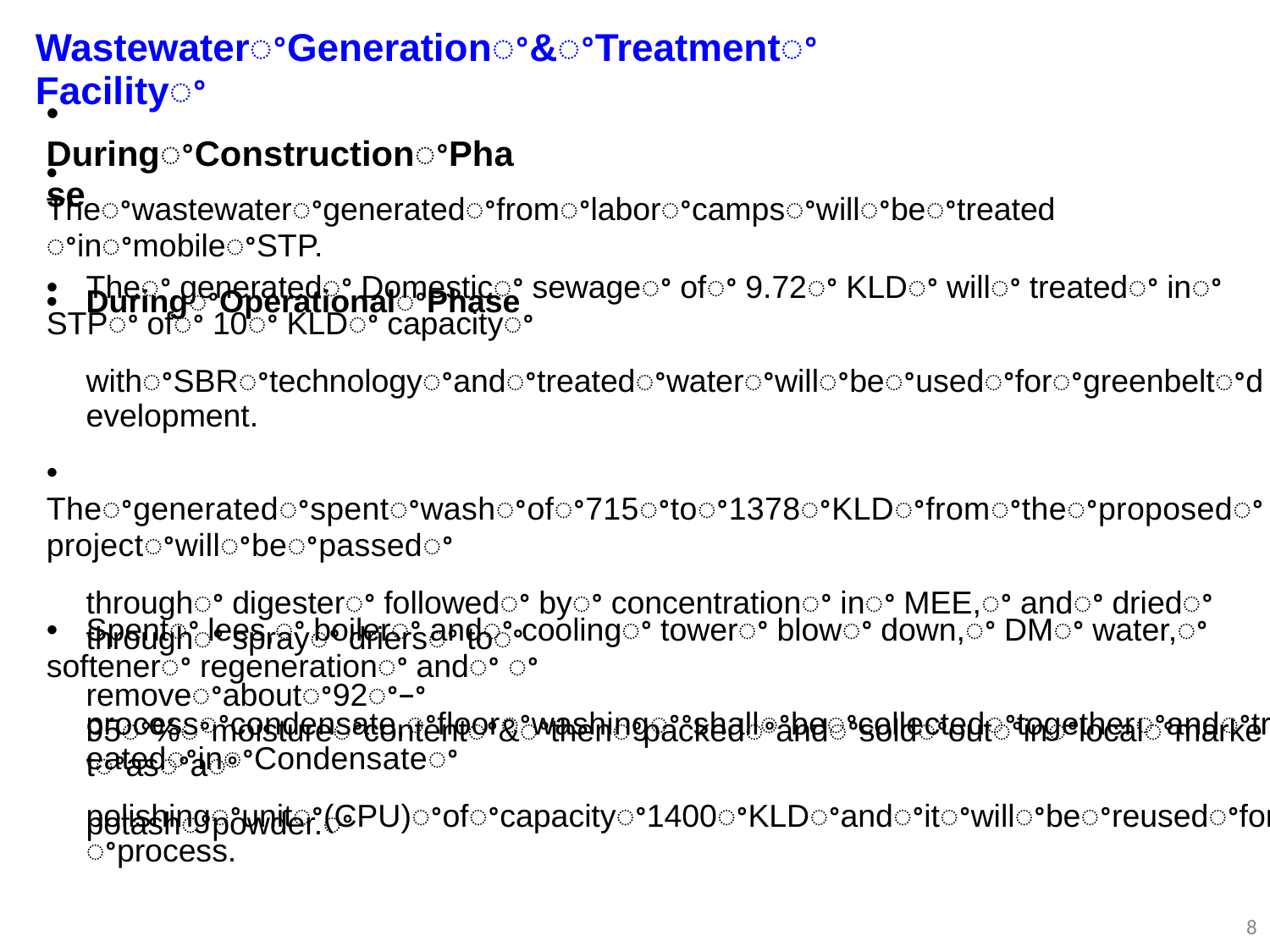

WastewaterꢀGenerationꢀ&ꢀTreatmentꢀFacilityꢀ
• DuringꢀConstructionꢀPhase
• TheꢀwastewaterꢀgeneratedꢀfromꢀlaborꢀcampsꢀwillꢀbeꢀtreatedꢀinꢀmobileꢀSTP.
• DuringꢀOperationalꢀPhase
• Theꢀ generatedꢀ Domesticꢀ sewageꢀ ofꢀ 9.72ꢀ KLDꢀ willꢀ treatedꢀ inꢀ STPꢀ ofꢀ 10ꢀ KLDꢀ capacityꢀ
withꢀSBRꢀtechnologyꢀandꢀtreatedꢀwaterꢀwillꢀbeꢀusedꢀforꢀgreenbeltꢀdevelopment.
• Theꢀgeneratedꢀspentꢀwashꢀofꢀ715ꢀtoꢀ1378ꢀKLDꢀfromꢀtheꢀproposedꢀprojectꢀwillꢀbeꢀpassedꢀ
throughꢀ digesterꢀ followedꢀ byꢀ concentrationꢀ inꢀ MEE,ꢀ andꢀ driedꢀ throughꢀ sprayꢀ driersꢀ toꢀ
removeꢀaboutꢀ92ꢀ–ꢀ95ꢀ%ꢀmoistureꢀcontentꢀ&ꢀthenꢀpackedꢀandꢀsoldꢀoutꢀinꢀlocalꢀmarketꢀasꢀaꢀ
potashꢀpowder.ꢀ
• Spentꢀ lees,ꢀ boilerꢀ andꢀ coolingꢀ towerꢀ blowꢀ down,ꢀ DMꢀ water,ꢀ softenerꢀ regenerationꢀ andꢀ ꢀ
processꢀcondensate,ꢀfloorꢀwashingꢀꢀshallꢀbeꢀcollectedꢀtogetherꢀandꢀtreatedꢀinꢀCondensateꢀ
polishingꢀunitꢀ(CPU)ꢀofꢀcapacityꢀ1400ꢀKLDꢀandꢀitꢀwillꢀbeꢀreusedꢀforꢀprocess.
8